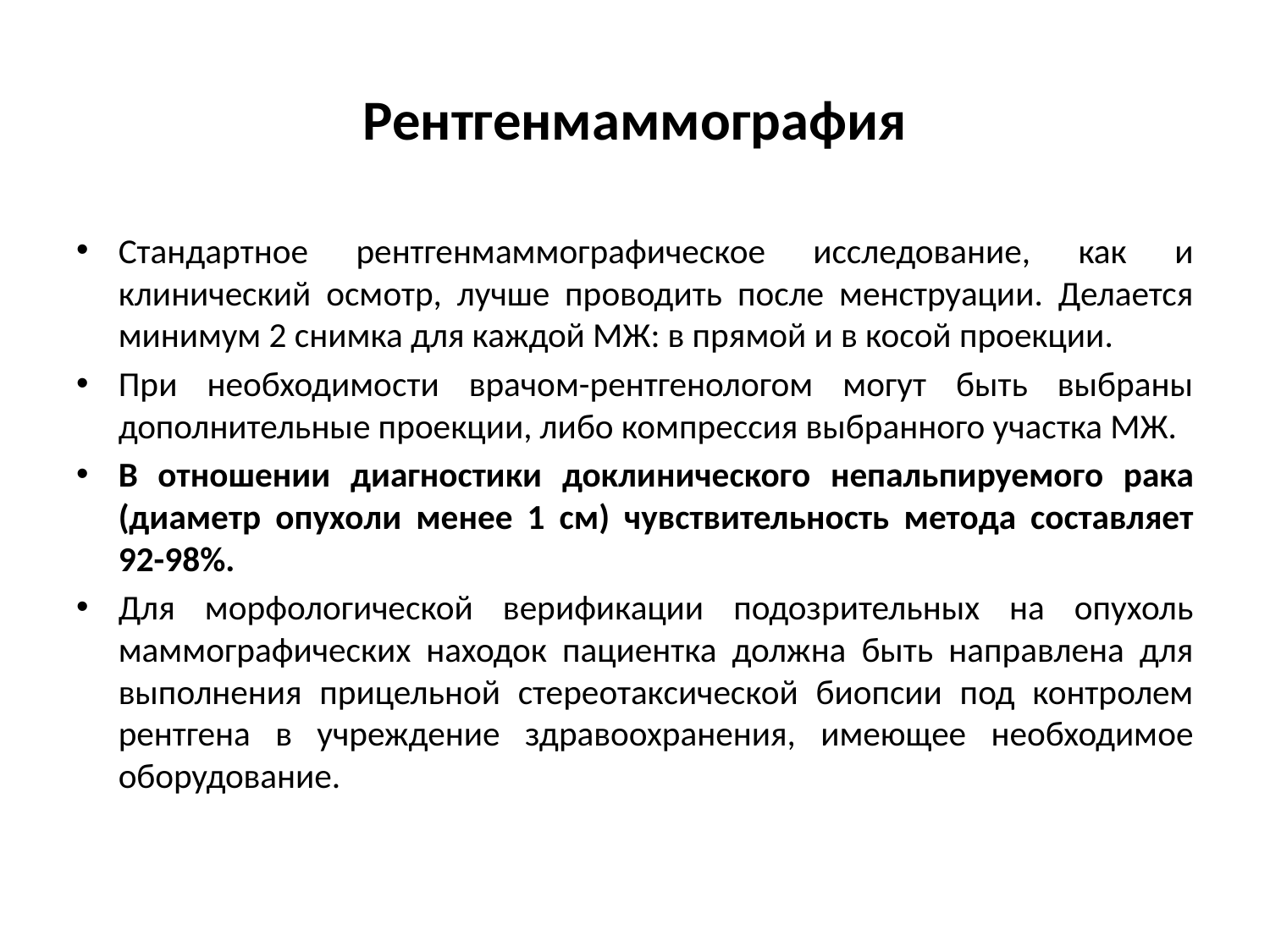

# Рентгенмаммография
Стандартное рентгенмаммографическое исследование, как и клинический осмотр, лучше проводить после менструации. Делается минимум 2 снимка для каждой МЖ: в прямой и в косой проекции.
При необходимости врачом-рентгенологом могут быть выбраны дополнительные проекции, либо компрессия выбранного участка МЖ.
В отношении диагностики доклинического непальпируемого рака (диаметр опухоли менее 1 см) чувствительность метода составляет 92-98%.
Для морфологической верификации подозрительных на опухоль маммографических находок пациентка должна быть направлена для выполнения прицельной стереотаксической биопсии под контролем рентгена в учреждение здравоохранения, имеющее необходимое оборудование.